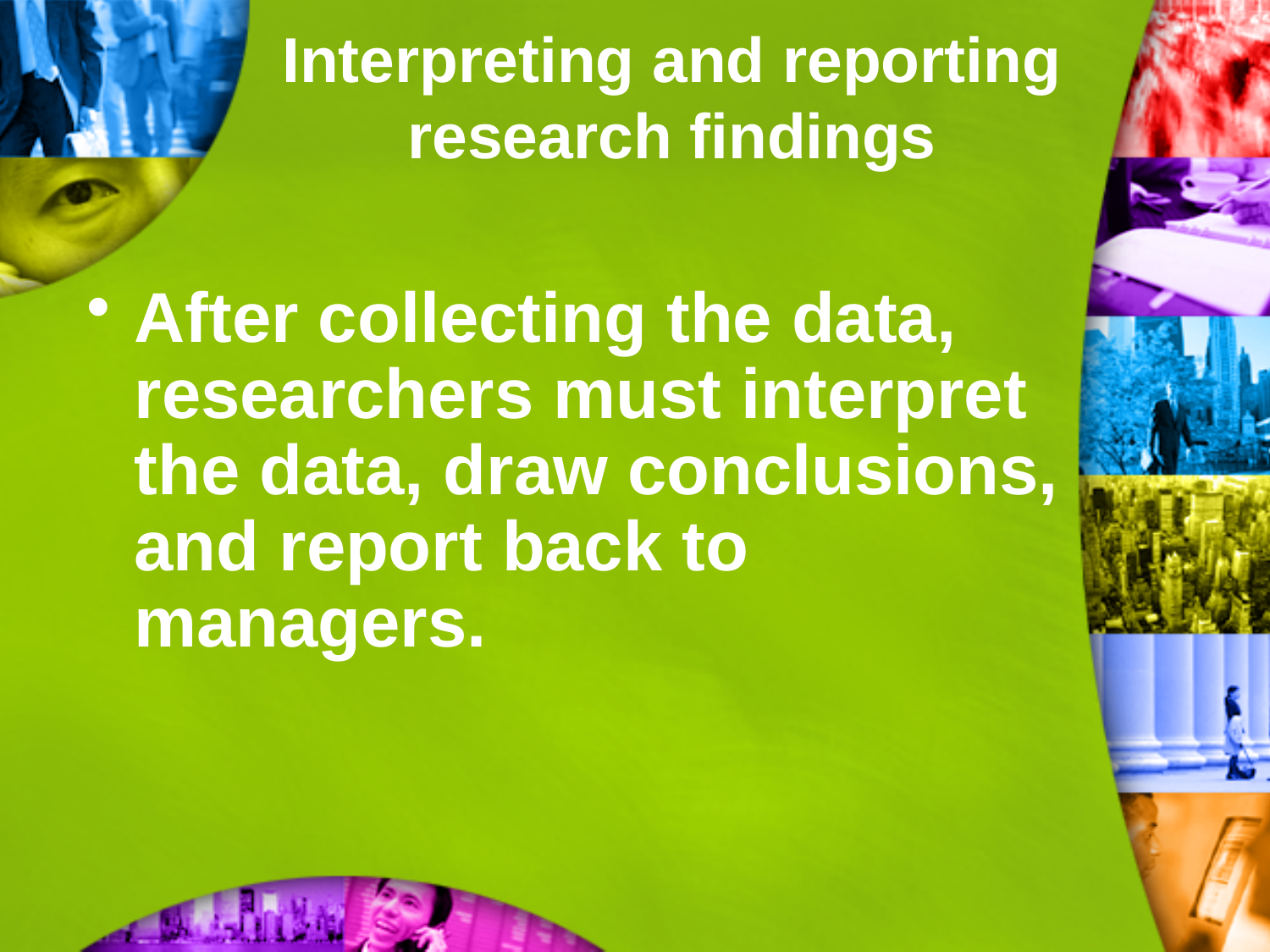

# Interpreting and reporting research findings
After collecting the data, researchers must interpret the data, draw conclusions, and report back to managers.